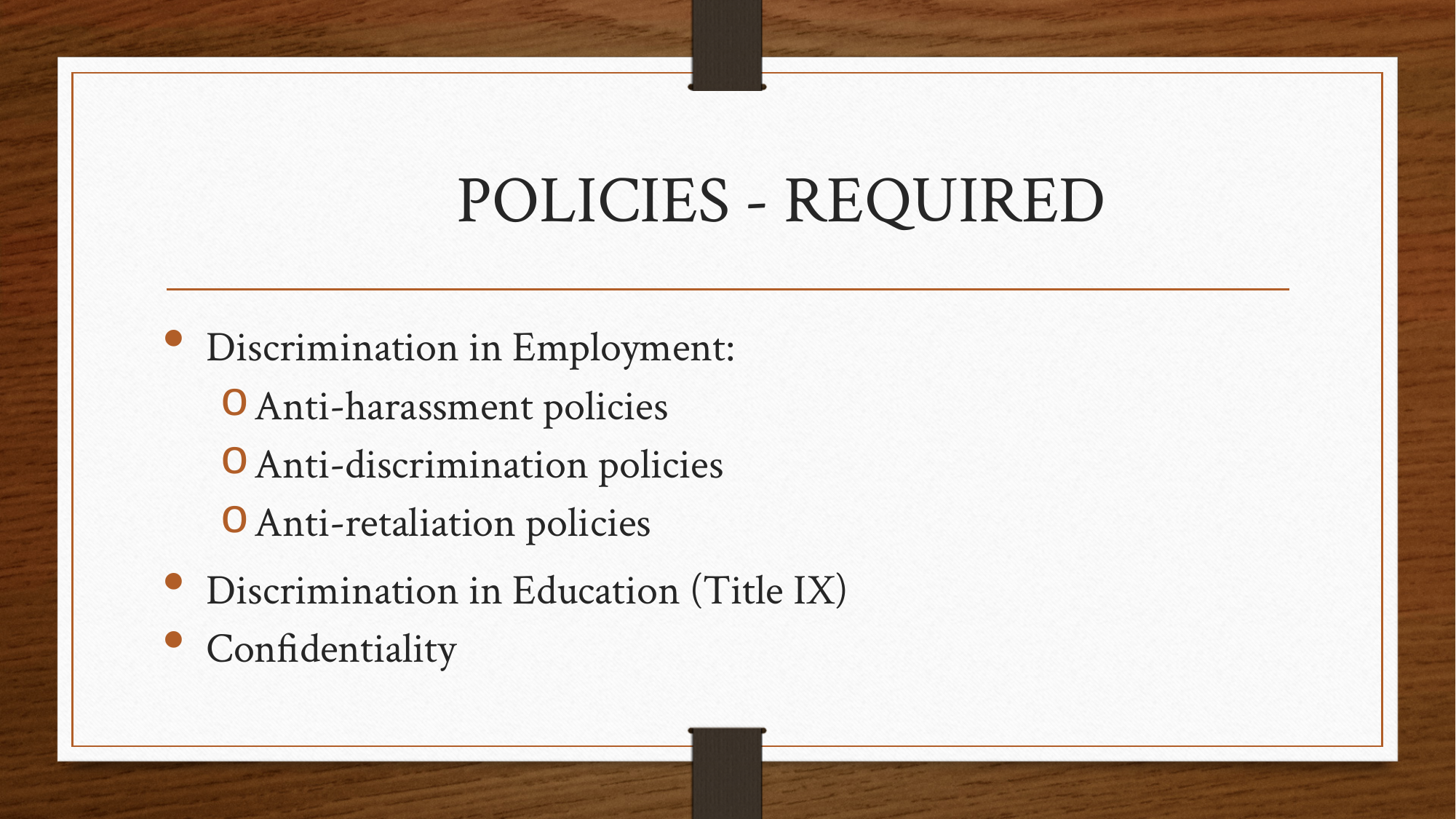

# POLICIES - REQUIRED
Discrimination in Employment:
Anti-harassment policies
Anti-discrimination policies
Anti-retaliation policies
Discrimination in Education (Title IX)
Confidentiality